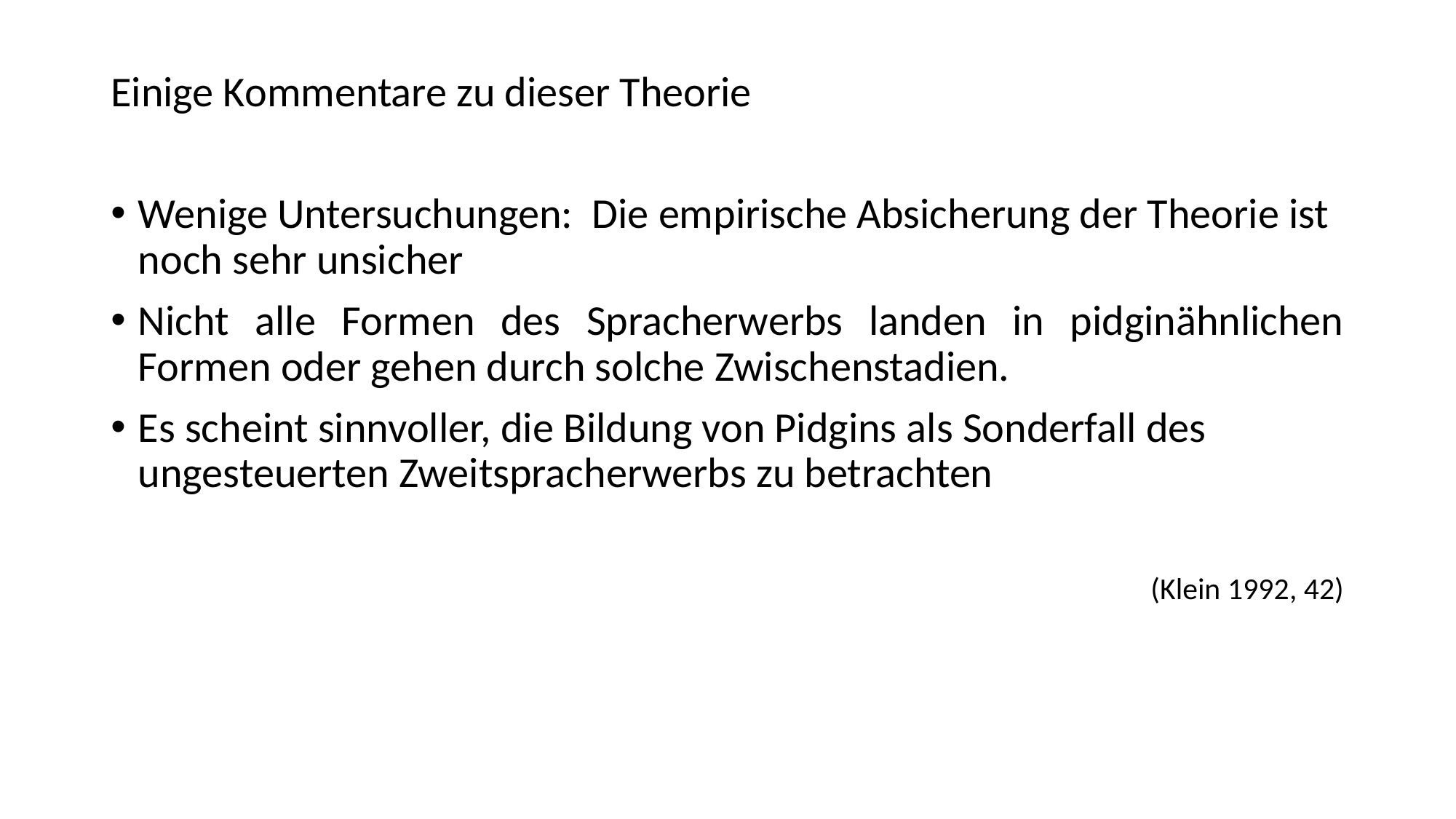

Einige Kommentare zu dieser Theorie

Wenige Untersuchungen:  Die empirische Absicherung der Theorie ist noch sehr unsicher
Nicht alle Formen des Spracherwerbs landen in pidginähnlichen Formen oder gehen durch solche Zwischenstadien.
Es scheint sinnvoller, die Bildung von Pidgins als Sonderfall des ungesteuerten Zweitspracherwerbs zu betrachten

(Klein 1992, 42)